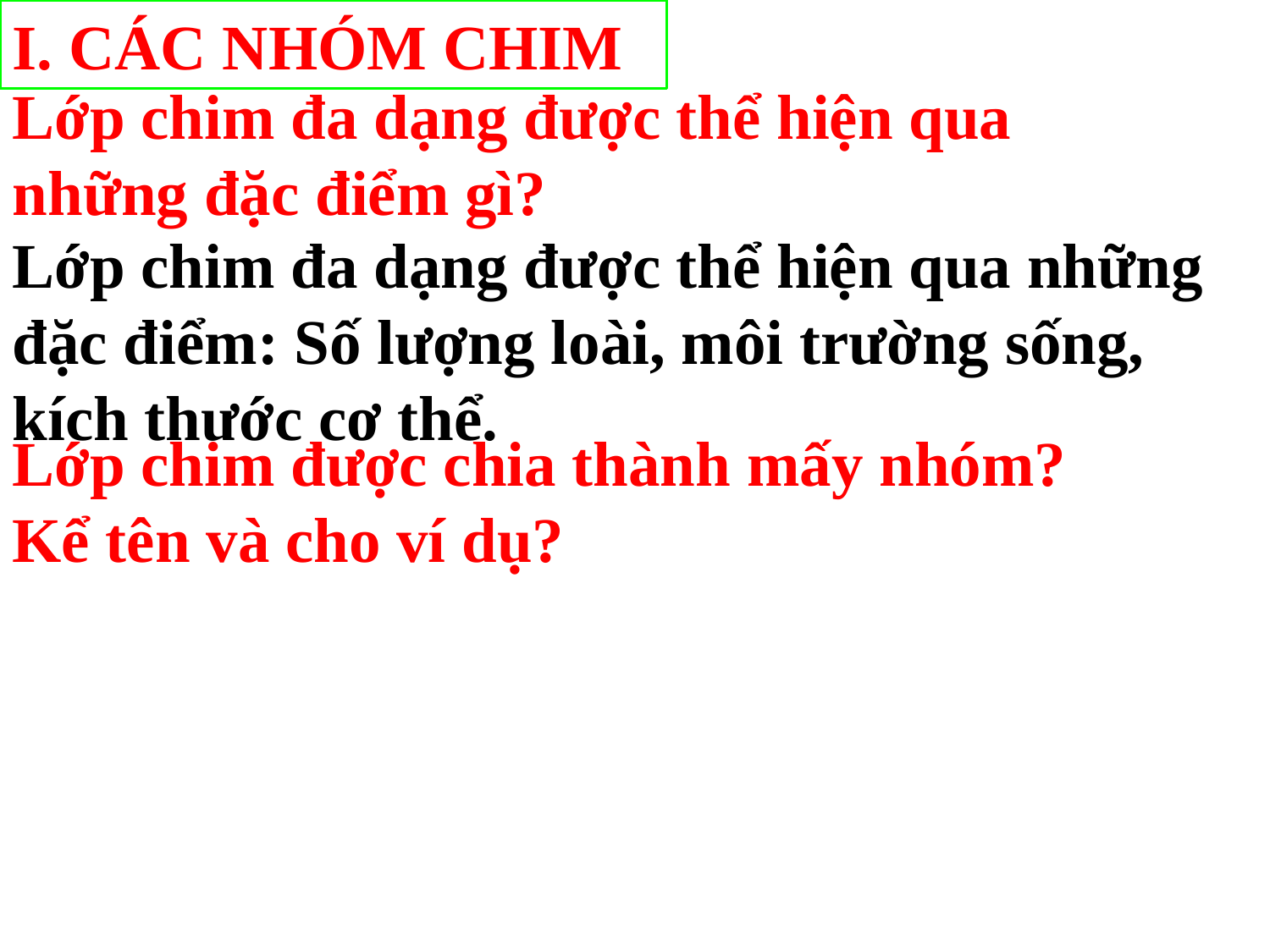

I. CÁC NHÓM CHIM
Lớp chim đa dạng được thể hiện qua những đặc điểm gì?
Lớp chim đa dạng được thể hiện qua những đặc điểm: Số lượng loài, môi trường sống, kích thước cơ thể.
Lớp chim được chia thành mấy nhóm? Kể tên và cho ví dụ?